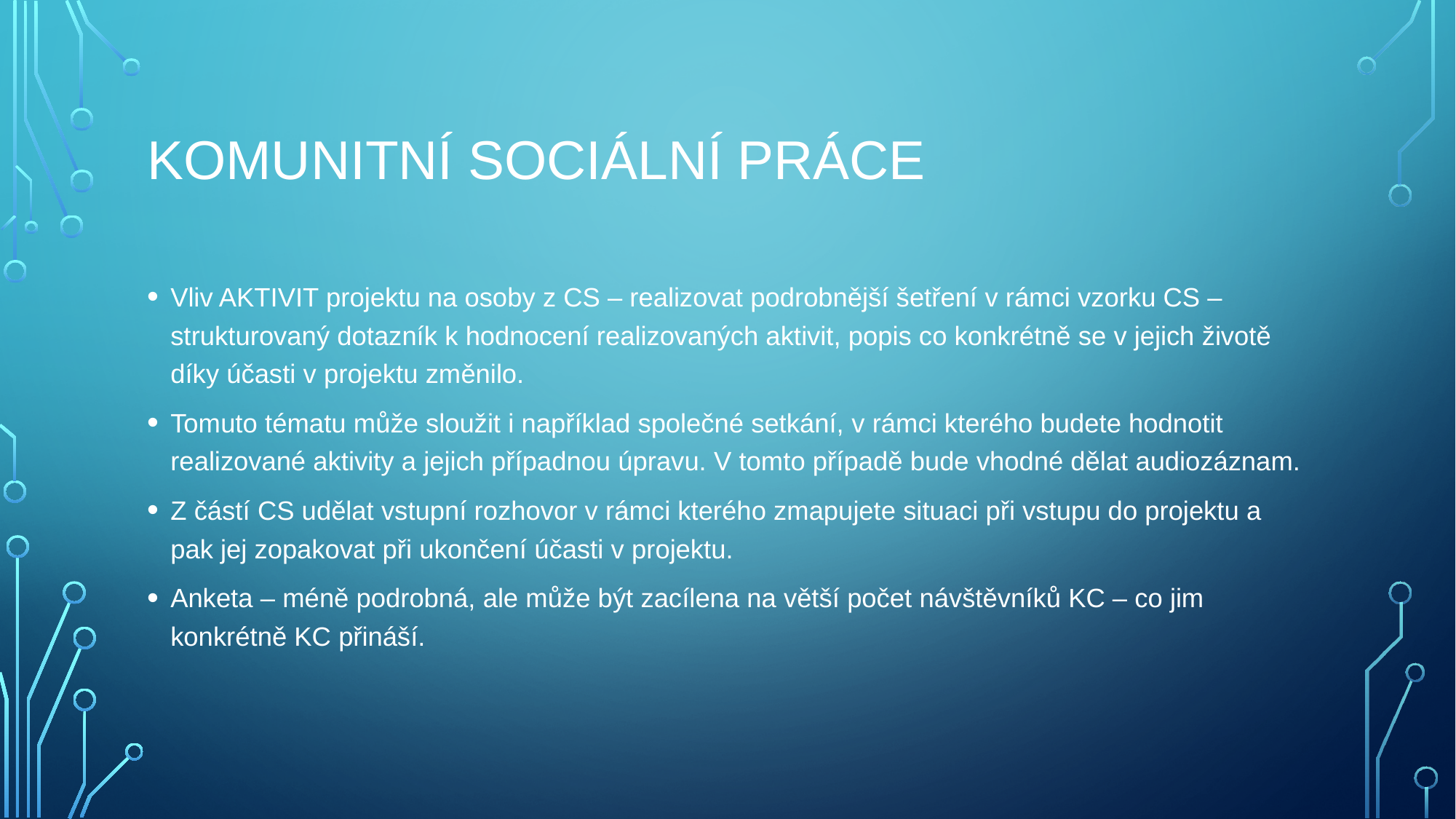

# Komunitní sociální práce
Vliv AKTIVIT projektu na osoby z CS – realizovat podrobnější šetření v rámci vzorku CS – strukturovaný dotazník k hodnocení realizovaných aktivit, popis co konkrétně se v jejich životě díky účasti v projektu změnilo.
Tomuto tématu může sloužit i například společné setkání, v rámci kterého budete hodnotit realizované aktivity a jejich případnou úpravu. V tomto případě bude vhodné dělat audiozáznam.
Z částí CS udělat vstupní rozhovor v rámci kterého zmapujete situaci při vstupu do projektu a pak jej zopakovat při ukončení účasti v projektu.
Anketa – méně podrobná, ale může být zacílena na větší počet návštěvníků KC – co jim konkrétně KC přináší.